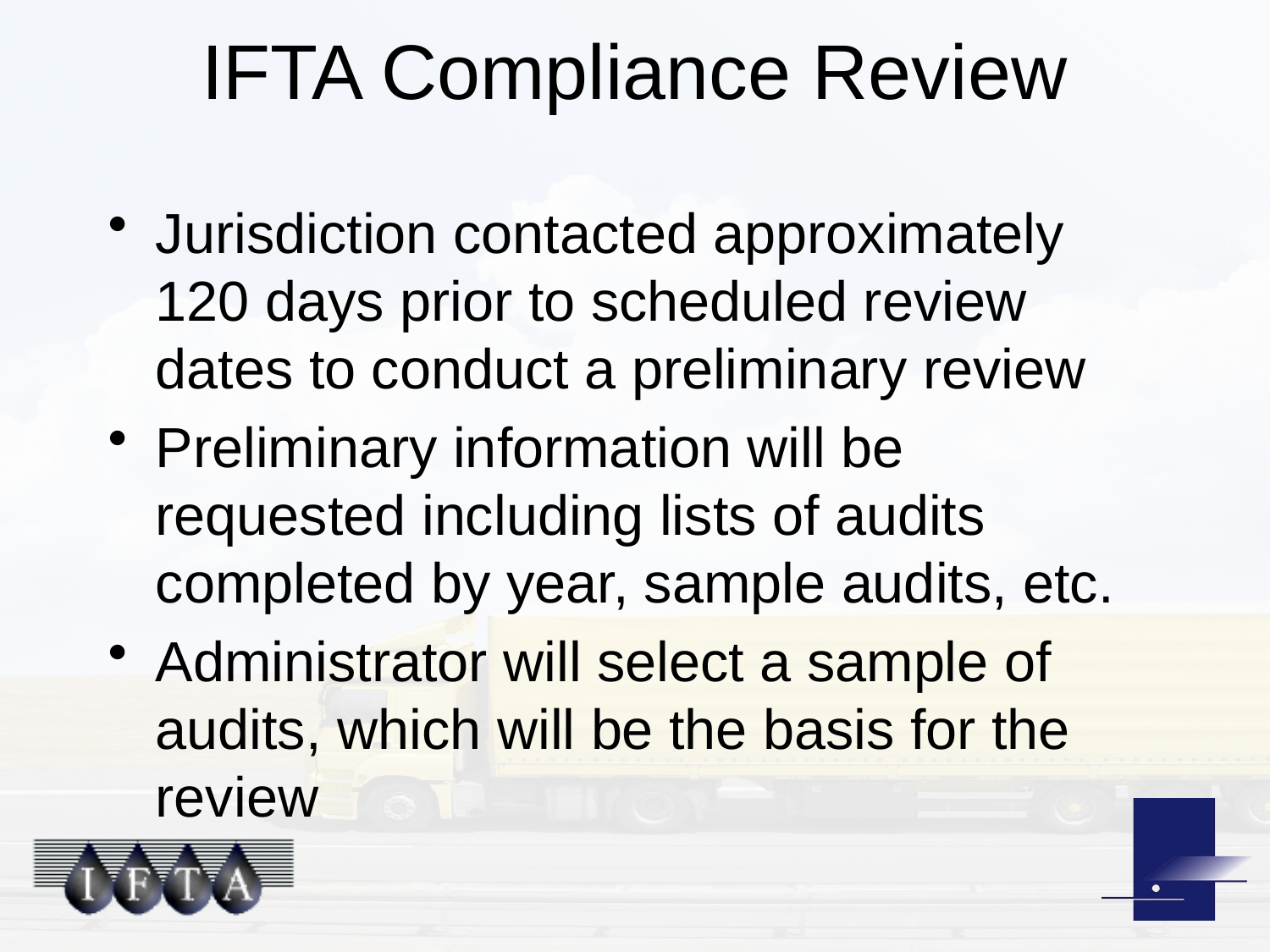

# IFTA Compliance Review
Jurisdiction contacted approximately 120 days prior to scheduled review dates to conduct a preliminary review
Preliminary information will be requested including lists of audits completed by year, sample audits, etc.
Administrator will select a sample of audits, which will be the basis for the review